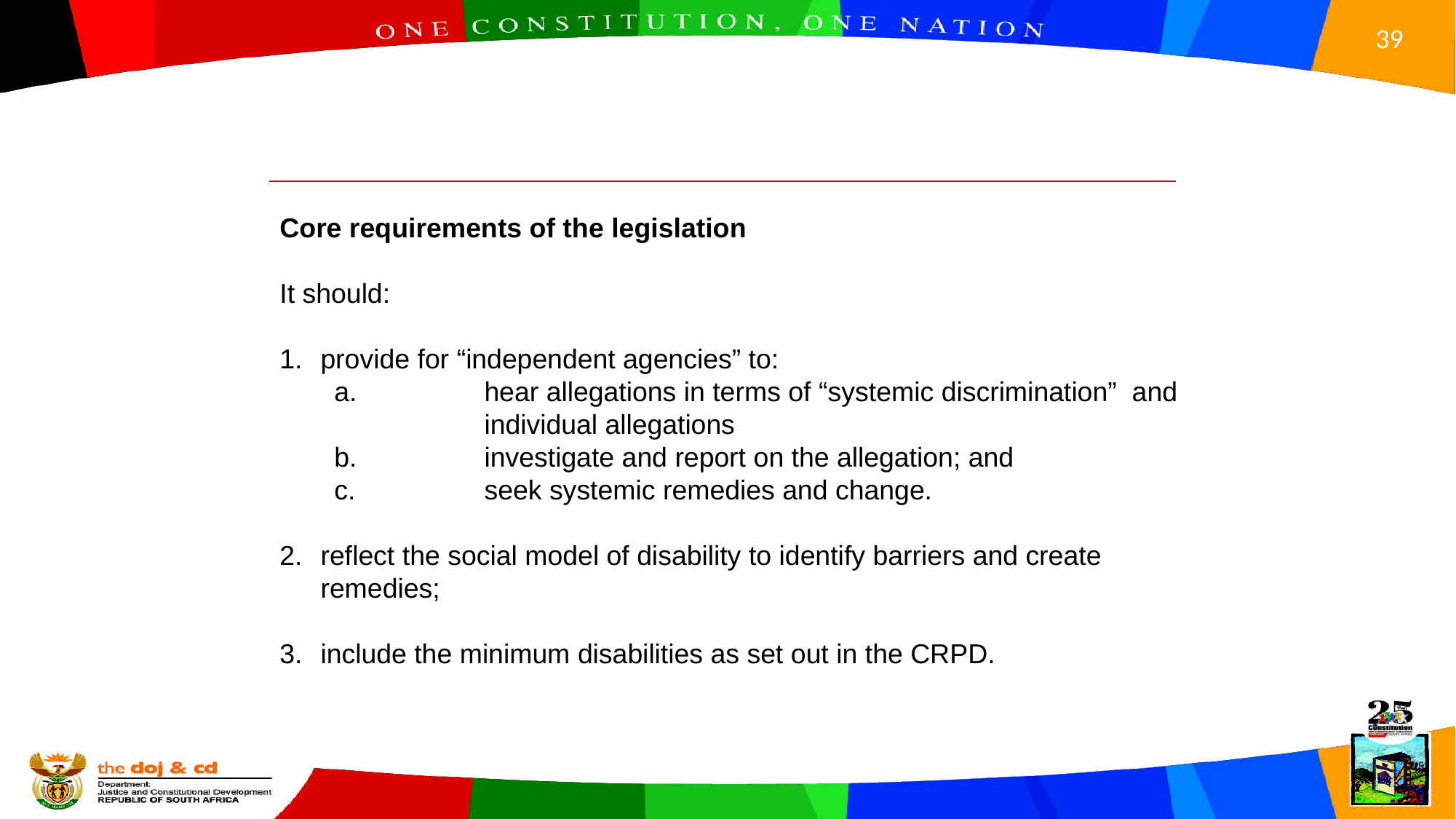

Core requirements of the legislation

It should:

provide for “independent agencies” to:
	hear allegations in terms of “systemic discrimination”  and 	individual allegations
	investigate and report on the allegation; and
	seek systemic remedies and change.

reflect the social model of disability to identify barriers and create remedies;

include the minimum disabilities as set out in the CRPD.